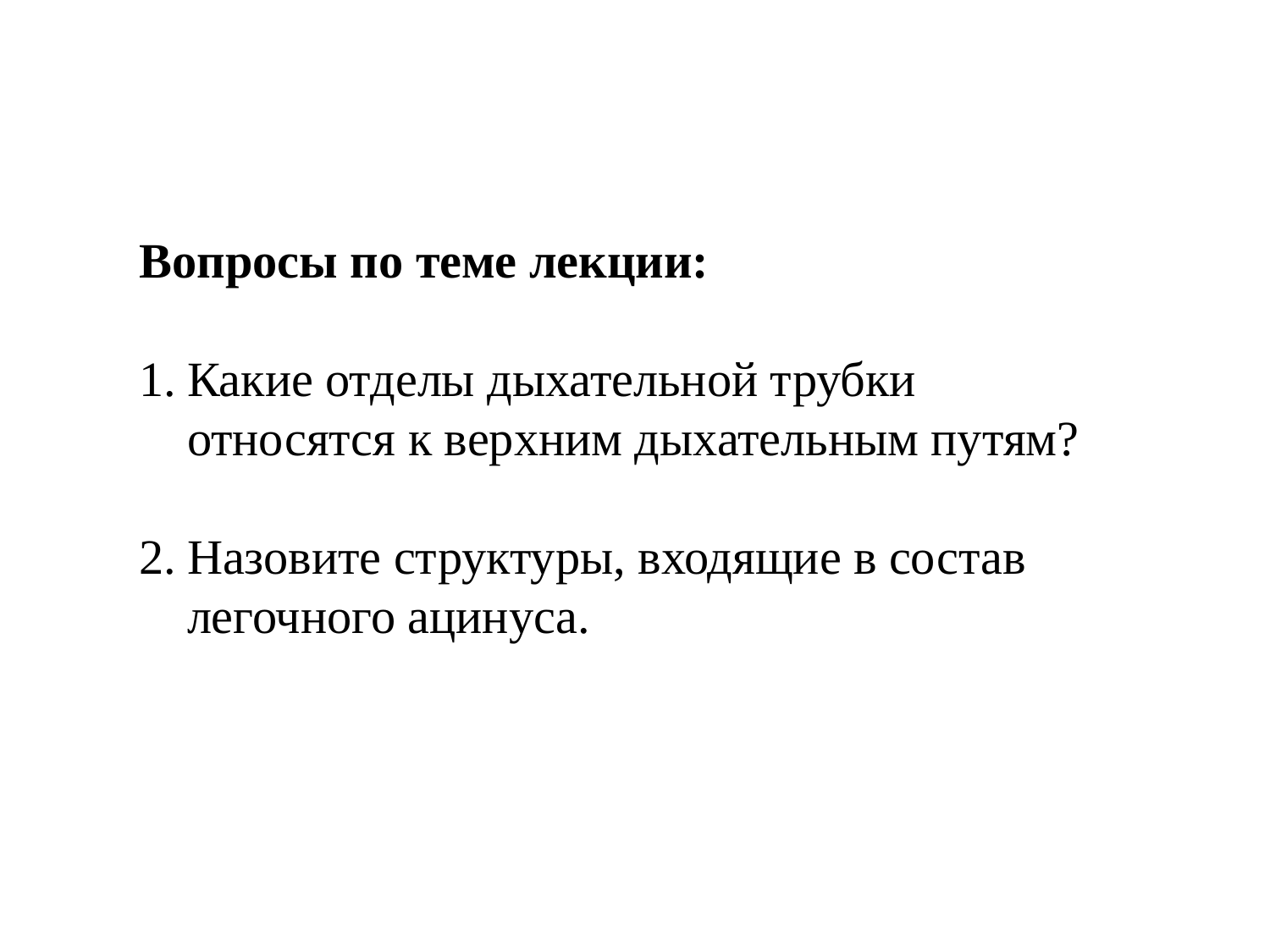

Вопросы по теме лекции:

Какие отделы дыхательной трубки относятся к верхним дыхательным путям?

Назовите структуры, входящие в состав легочного ацинуса.